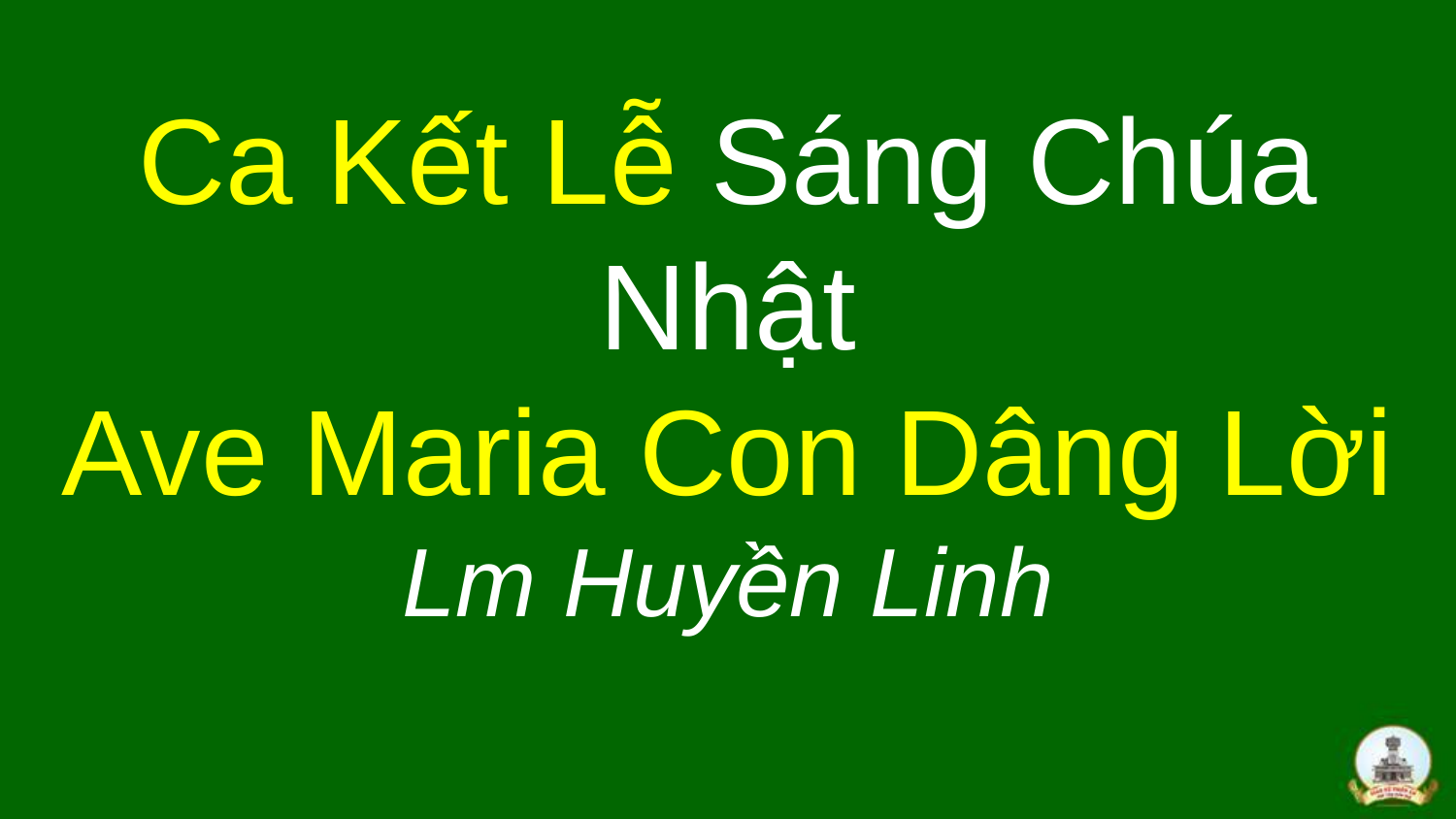

# Ca Kết Lễ Sáng Chúa Nhật Ave Maria Con Dâng Lời Lm Huyền Linh